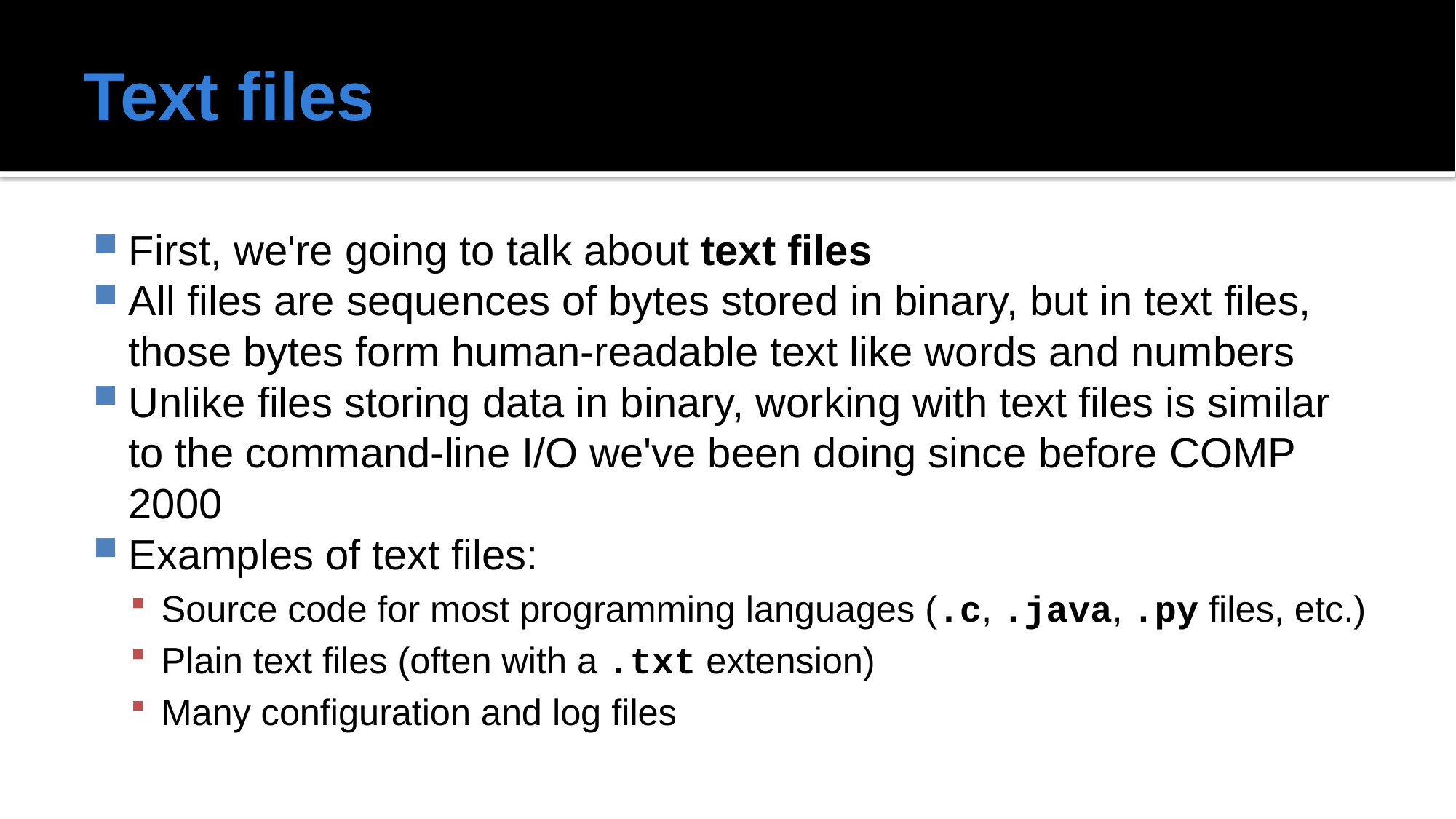

# Text files
First, we're going to talk about text files
All files are sequences of bytes stored in binary, but in text files, those bytes form human-readable text like words and numbers
Unlike files storing data in binary, working with text files is similar to the command-line I/O we've been doing since before COMP 2000
Examples of text files:
Source code for most programming languages (.c, .java, .py files, etc.)
Plain text files (often with a .txt extension)
Many configuration and log files